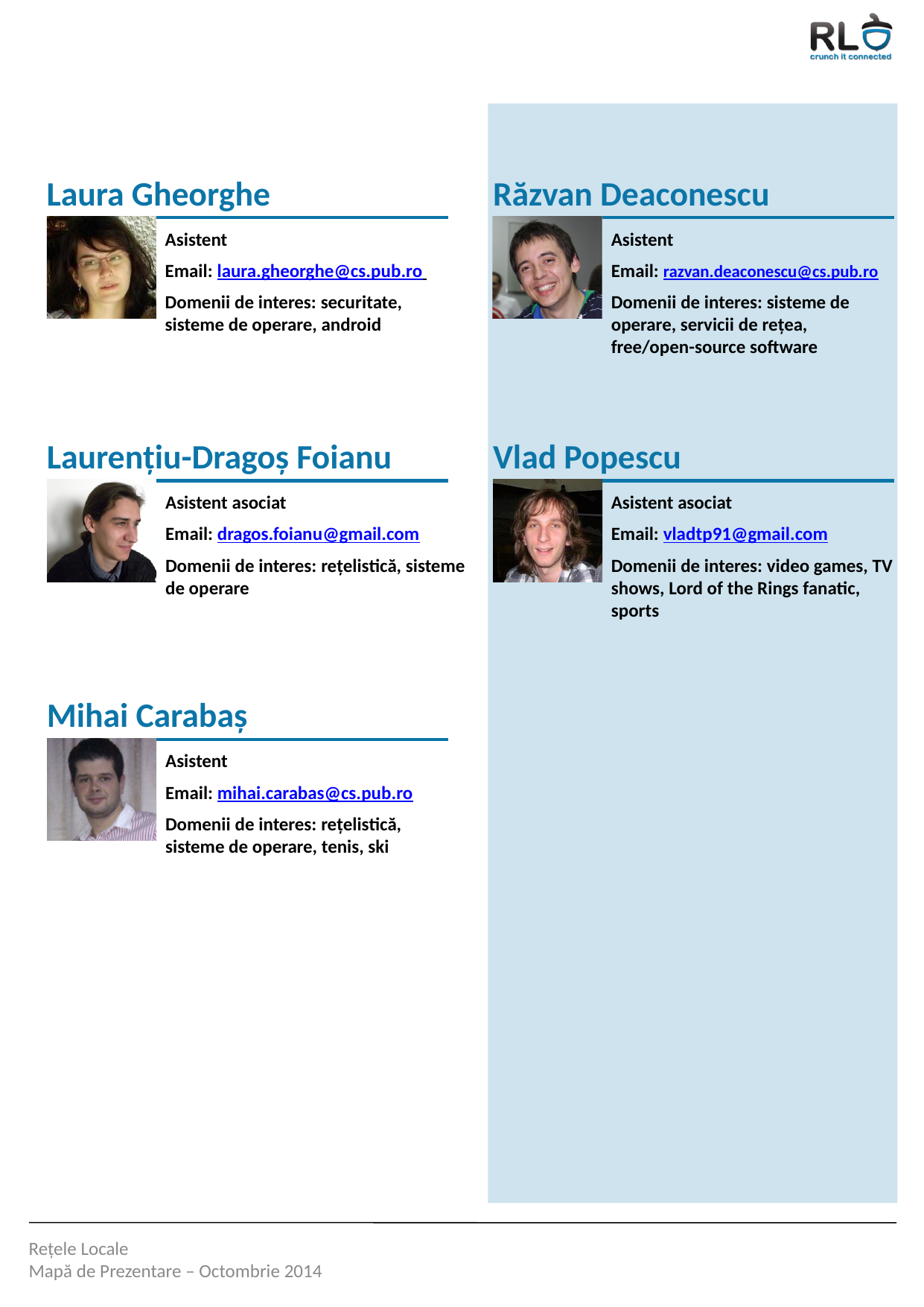

Laura Gheorghe
Răzvan Deaconescu

Asistent
Email: laura.gheorghe@cs.pub.ro
Domenii de interes: securitate, sisteme de operare, android
Asistent
Email: razvan.deaconescu@cs.pub.ro
Domenii de interes: sisteme de operare, servicii de rețea,      free/open-source software
Laurențiu-Dragoș Foianu
Vlad Popescu

Asistent asociat
Email: dragos.foianu@gmail.com
Domenii de interes: rețelistică, sisteme de operare
Asistent asociat
Email: vladtp91@gmail.com
Domenii de interes: video games, TV shows, Lord of the Rings fanatic, sports
Mihai Carabaș

Asistent
Email: mihai.carabas@cs.pub.ro
Domenii de interes: rețelistică, sisteme de operare, tenis, ski